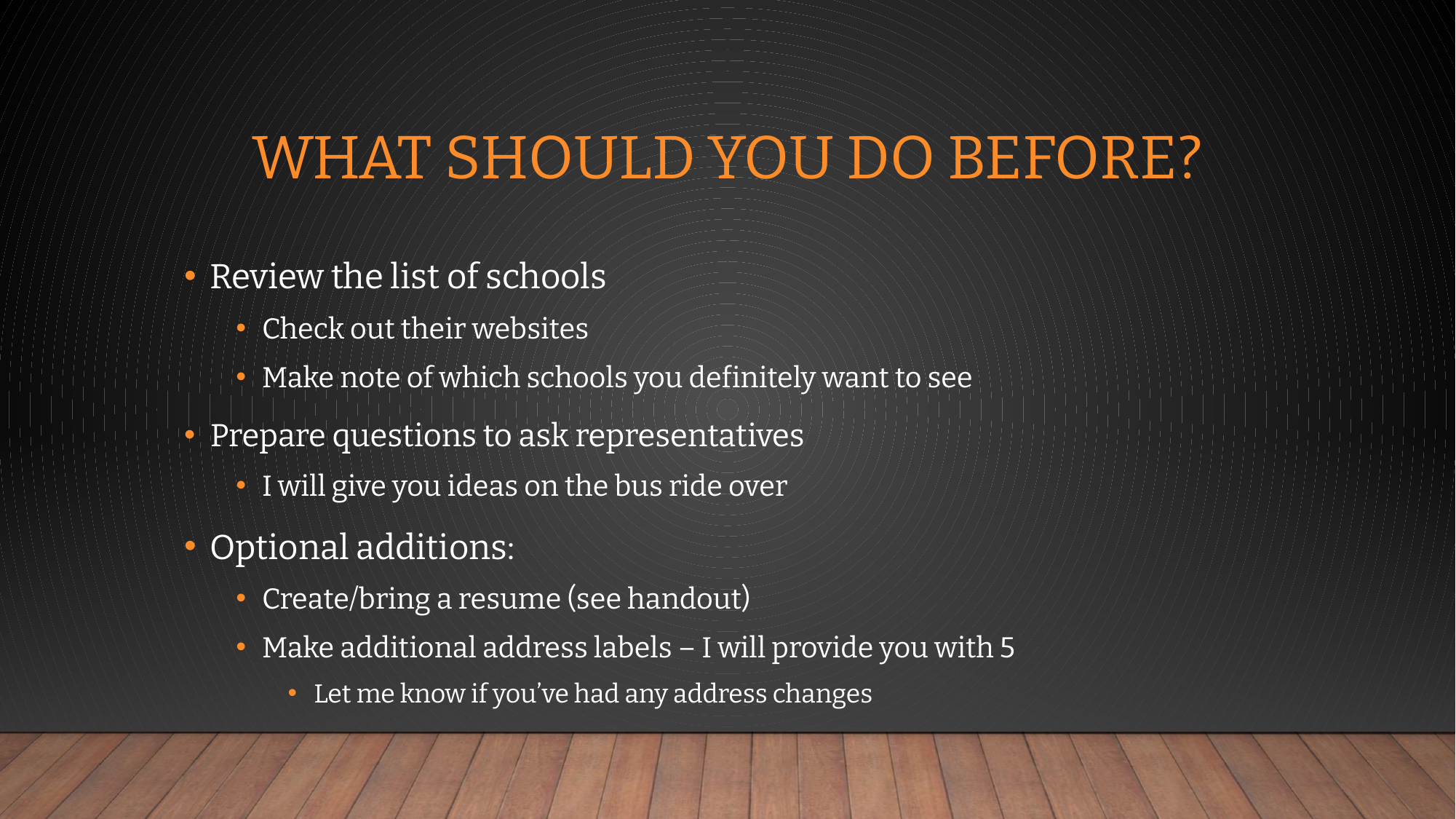

# What should you do before?
Review the list of schools
Check out their websites
Make note of which schools you definitely want to see
Prepare questions to ask representatives
I will give you ideas on the bus ride over
Optional additions:
Create/bring a resume (see handout)
Make additional address labels – I will provide you with 5
Let me know if you’ve had any address changes